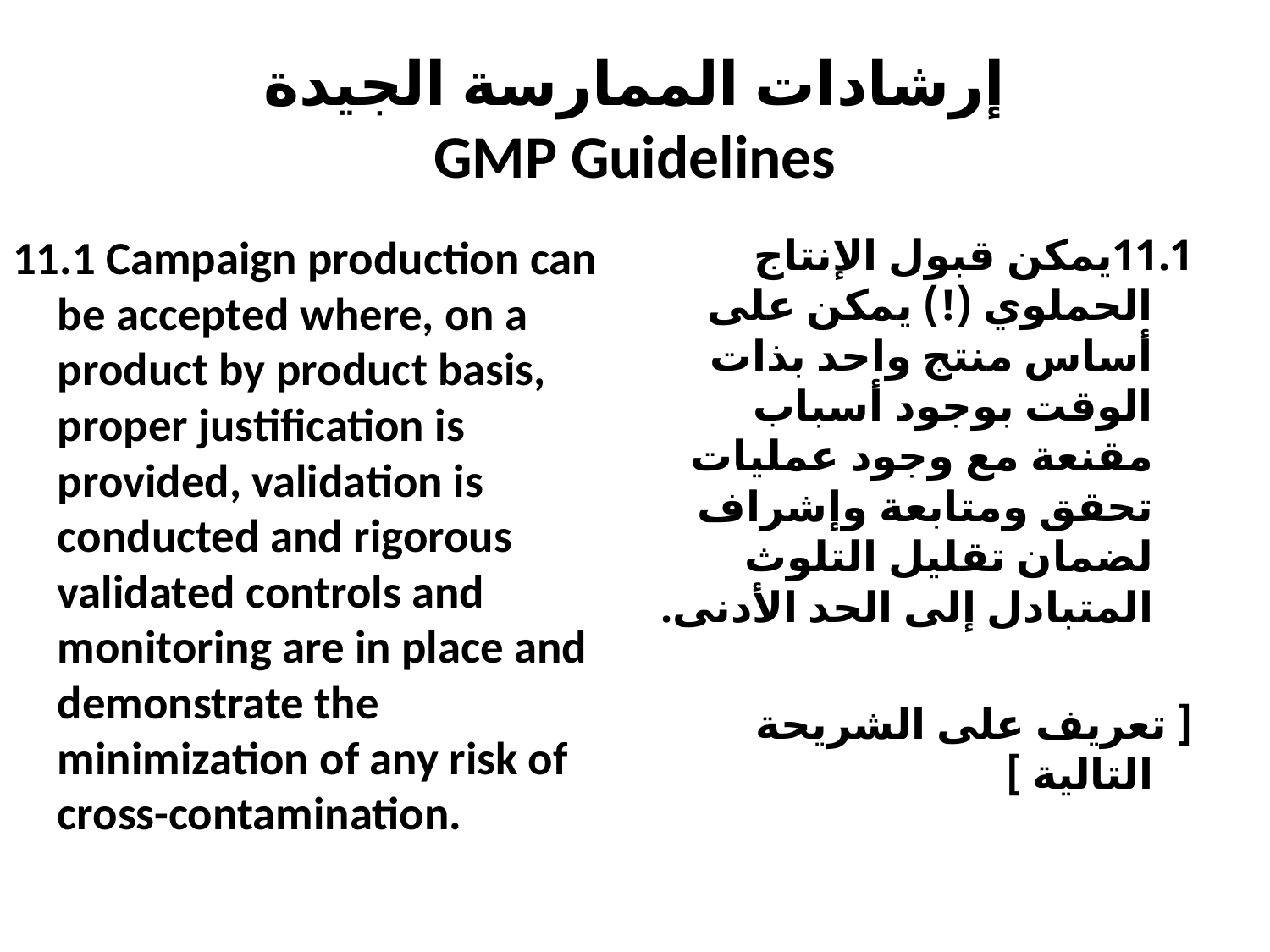

# إرشادات الممارسة الجيدة GMP Guidelines
11.1 Campaign production can be accepted where, on a product by product basis, proper justification is provided, validation is conducted and rigorous validated controls and monitoring are in place and demonstrate the minimization of any risk of cross-contamination.
11.1يمكن قبول الإنتاج الحملوي (!) يمكن على أساس منتج واحد بذات الوقت بوجود أسباب مقنعة مع وجود عمليات تحقق ومتابعة وإشراف لضمان تقليل التلوث المتبادل إلى الحد الأدنى.

[ تعريف على الشريحة التالية ]